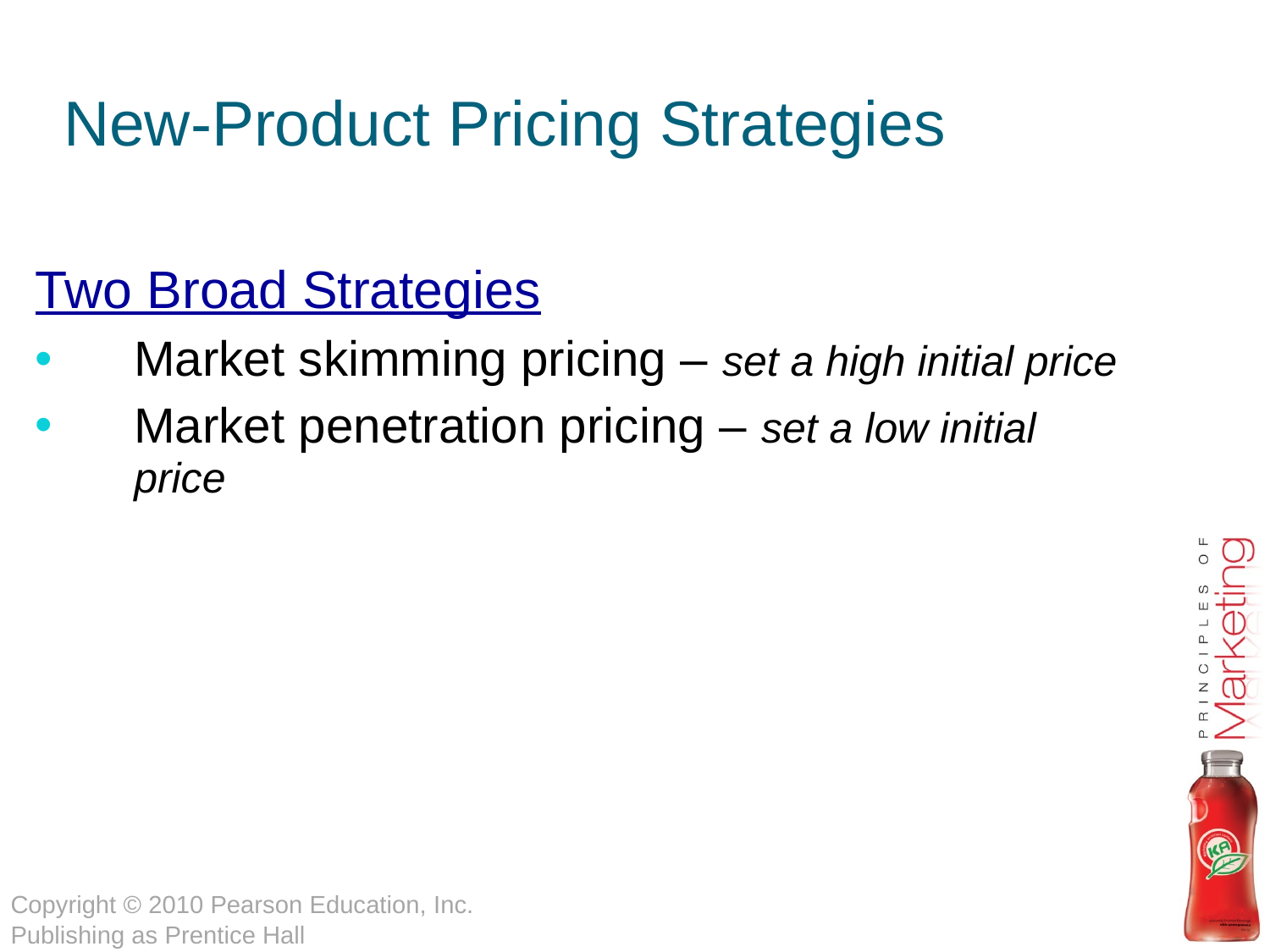

New-Product Pricing Strategies
Two Broad Strategies
Market skimming pricing – set a high initial price
Market penetration pricing – set a low initial price
8